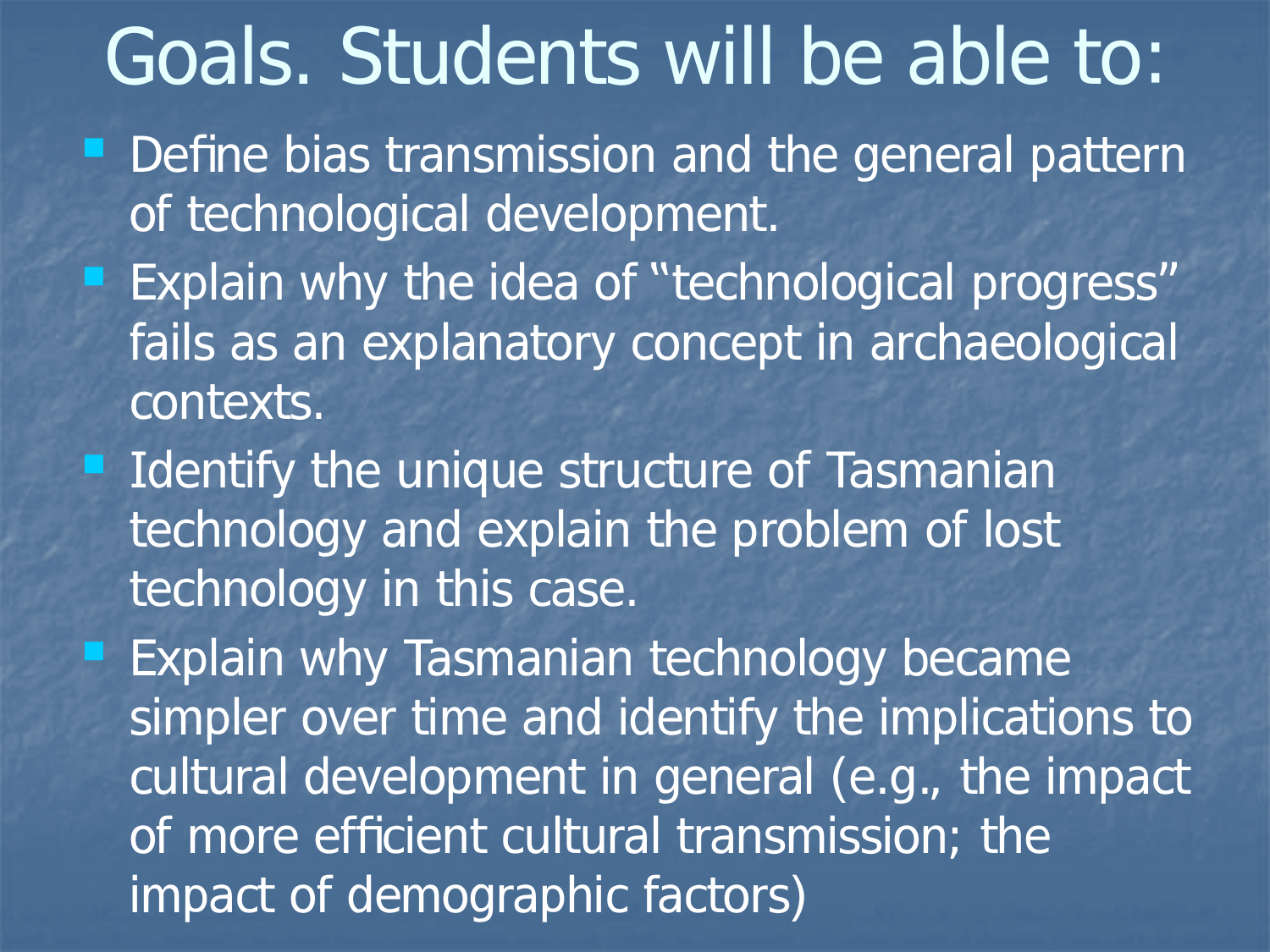

# Goals. Students will be able to:
Define bias transmission and the general pattern of technological development.
Explain why the idea of “technological progress” fails as an explanatory concept in archaeological contexts.
Identify the unique structure of Tasmanian technology and explain the problem of lost technology in this case.
Explain why Tasmanian technology became simpler over time and identify the implications to cultural development in general (e.g., the impact of more efficient cultural transmission; the impact of demographic factors)